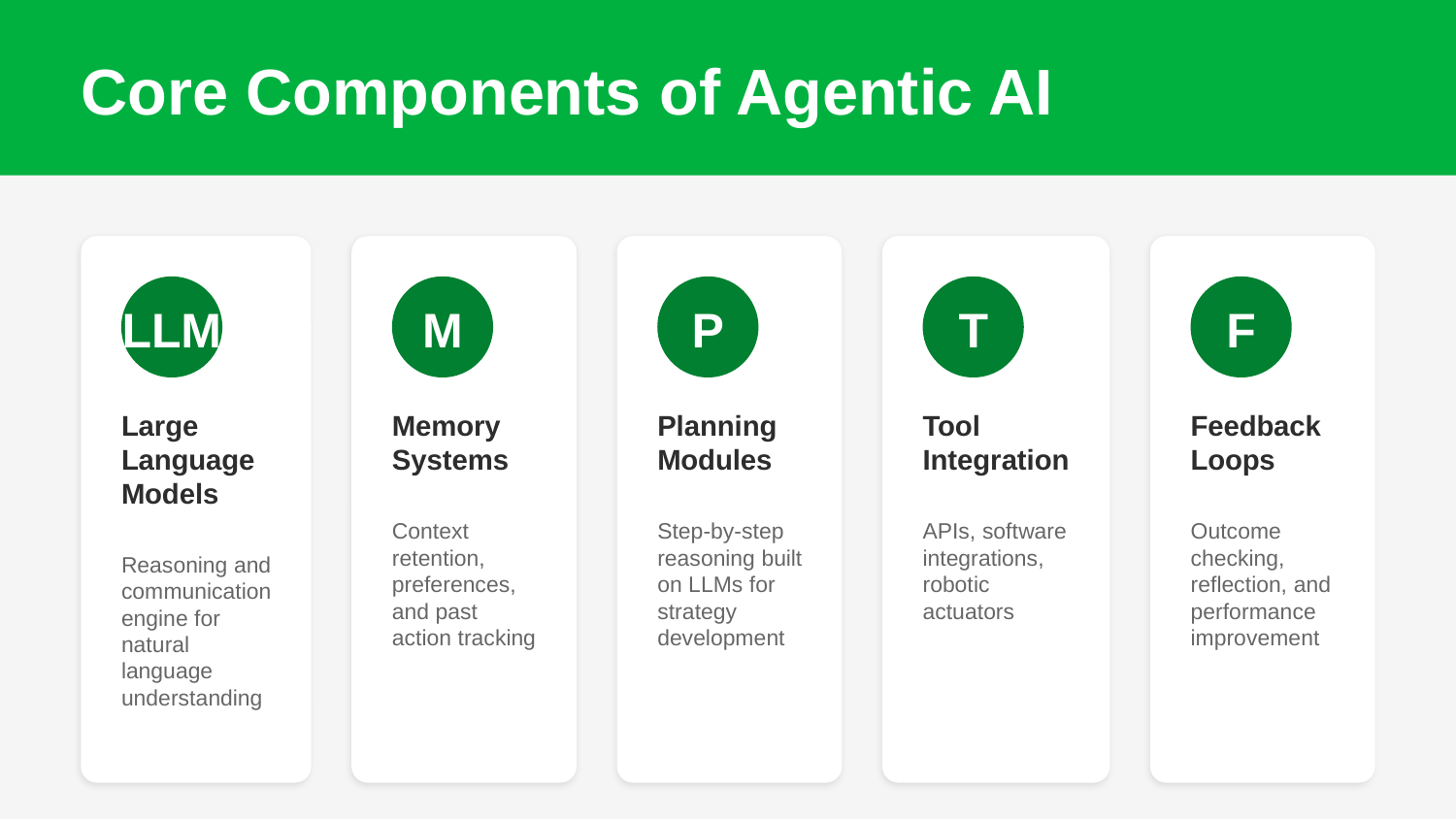

Core Components of Agentic AI

LLM
M
P
T
F
Large Language Models
Memory Systems
Planning Modules
Tool Integration
Feedback Loops
Context retention, preferences, and past action tracking
Step-by-step reasoning built on LLMs for strategy development
APIs, software integrations, robotic actuators
Outcome checking, reflection, and performance improvement
Reasoning and communication engine for natural language understanding